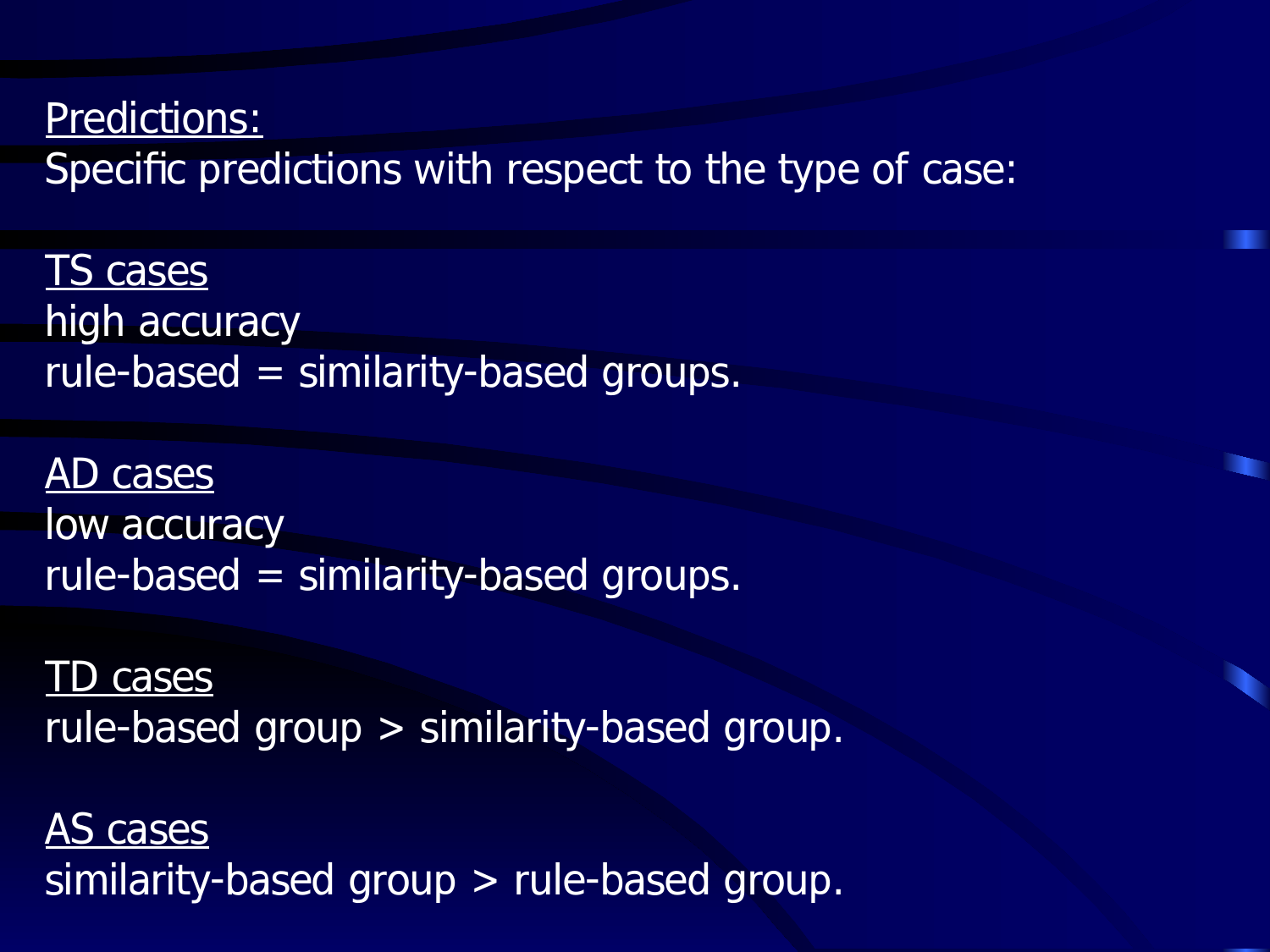

Predictions:
Specific predictions with respect to the type of case:

TS cases
high accuracy
rule-based = similarity-based groups.

AD cases
low accuracy
rule-based = similarity-based groups.

TD cases
rule-based group > similarity-based group.

AS cases
similarity-based group > rule-based group.